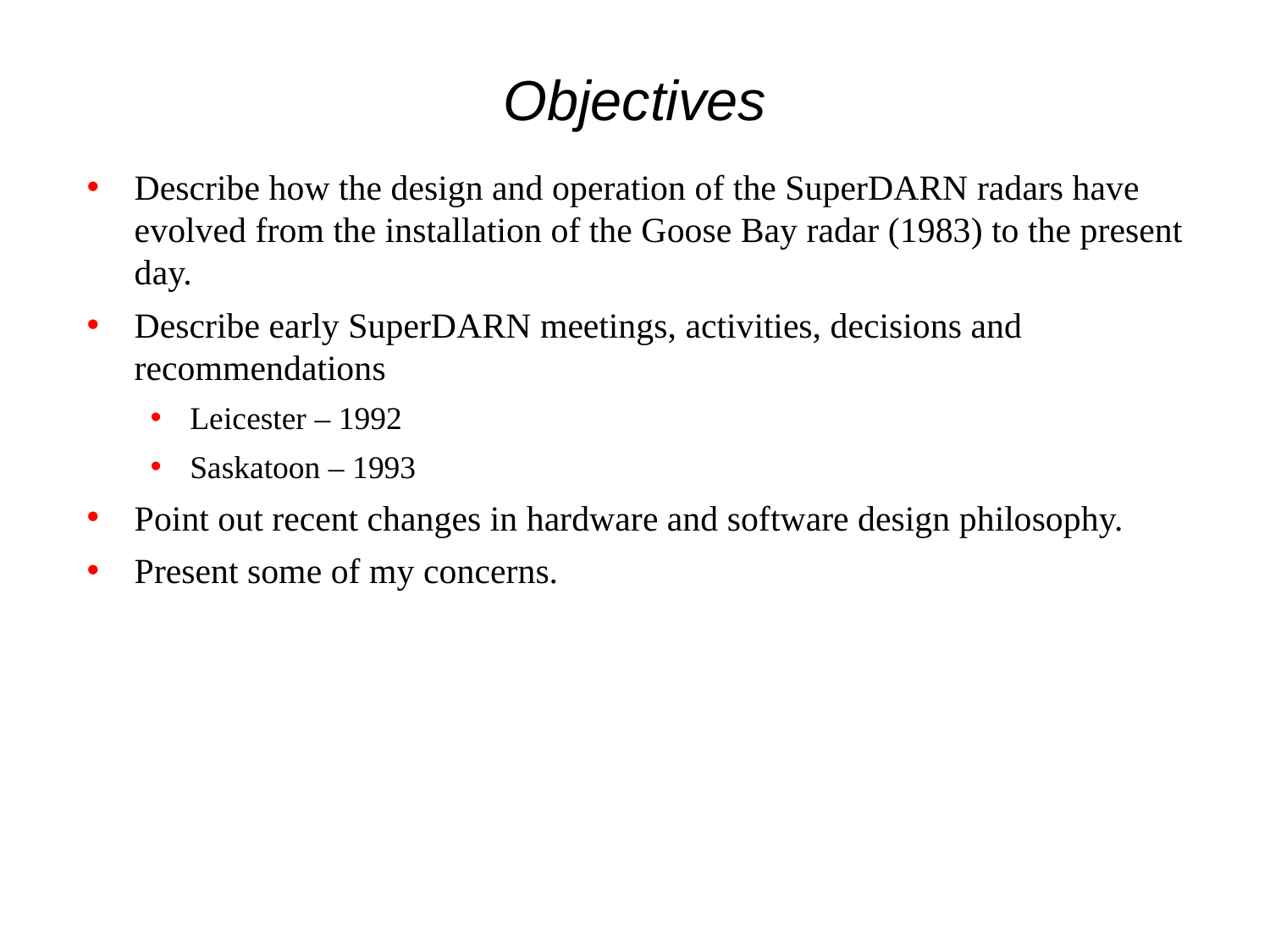

# Objectives
Describe how the design and operation of the SuperDARN radars have evolved from the installation of the Goose Bay radar (1983) to the present day.
Describe early SuperDARN meetings, activities, decisions and recommendations
Leicester – 1992
Saskatoon – 1993
Point out recent changes in hardware and software design philosophy.
Present some of my concerns.